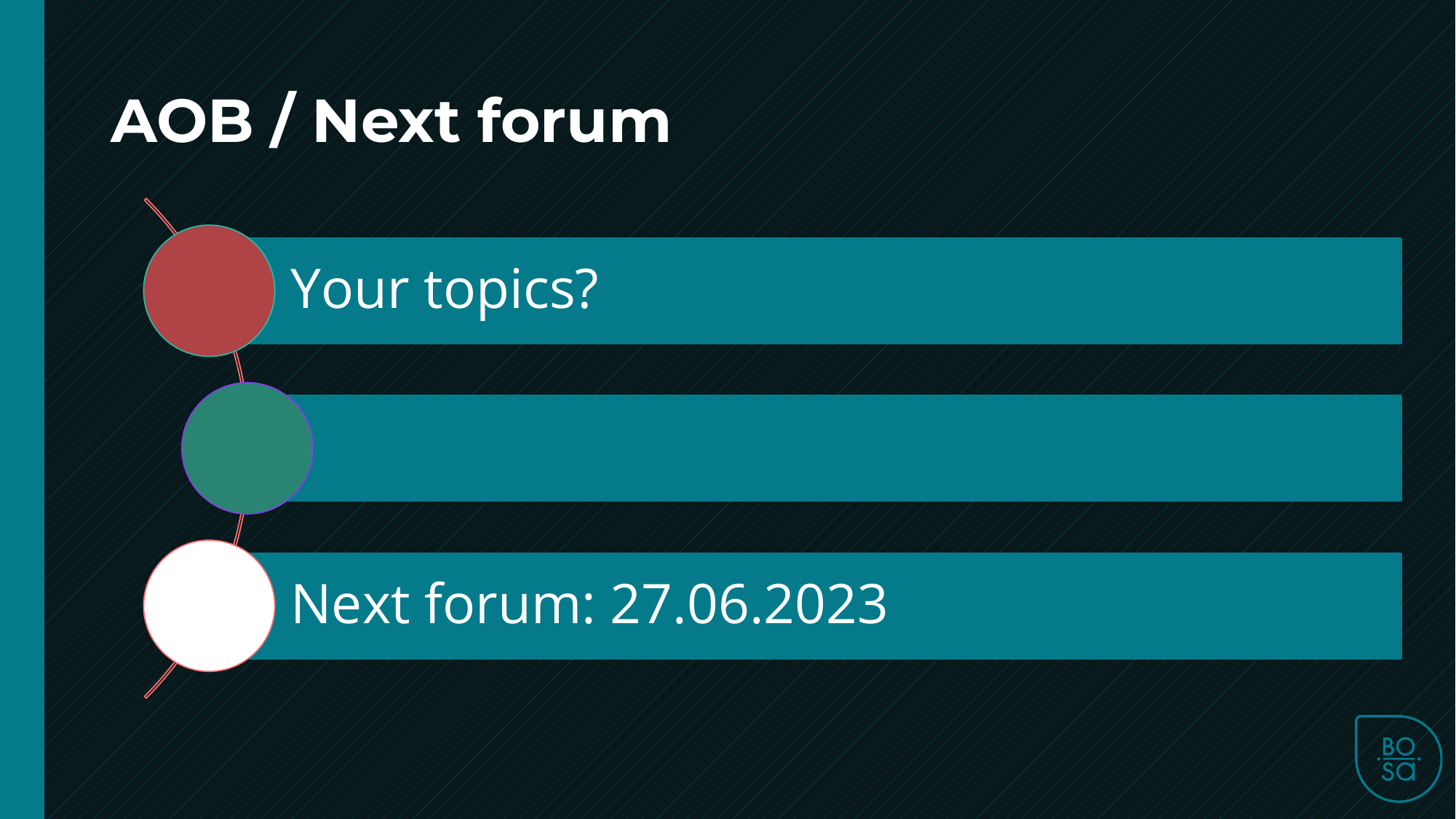

AOB / Next forum
Your topics?

Next forum: 27.06.2023